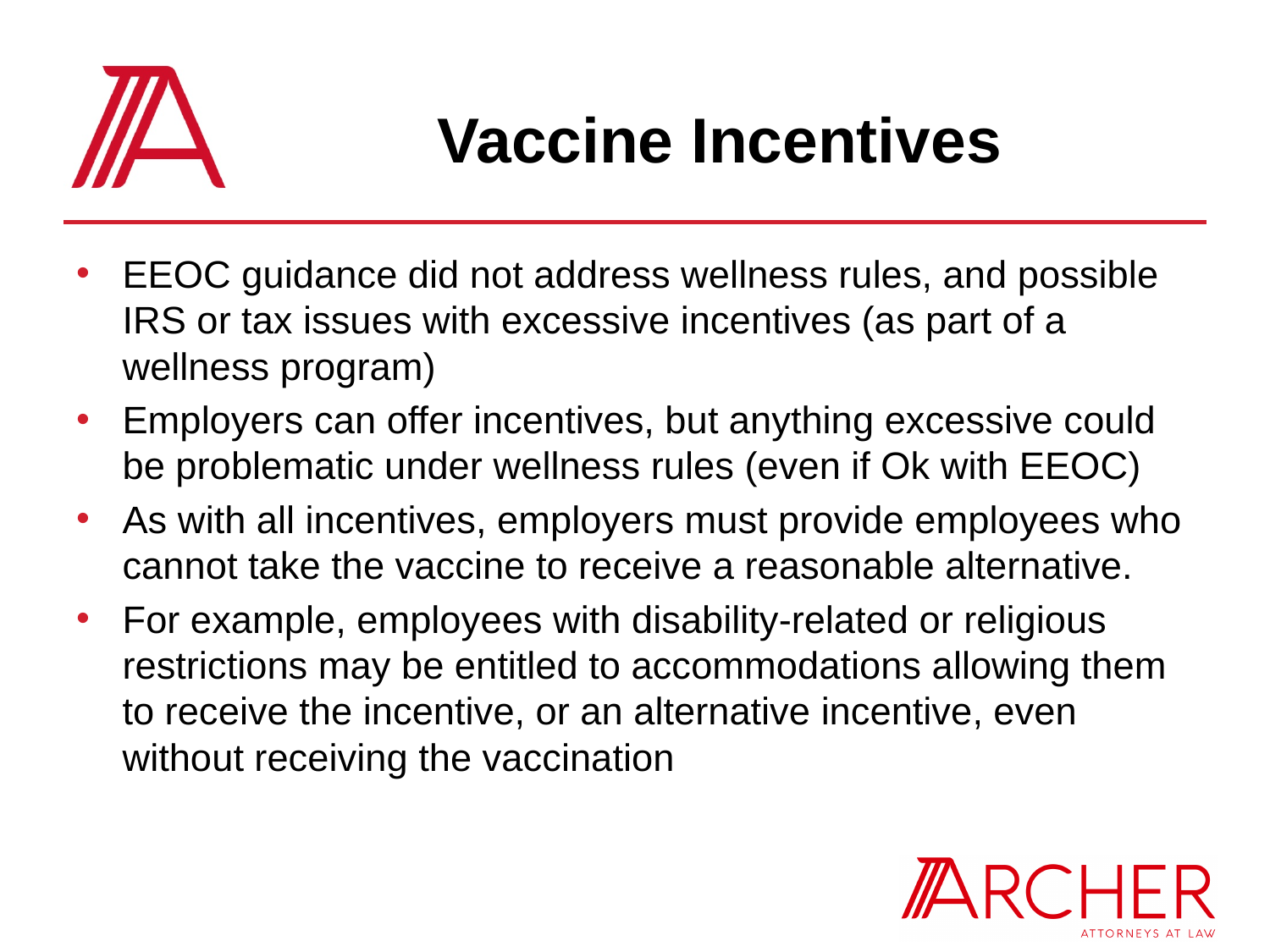

# Vaccine Incentives
EEOC guidance did not address wellness rules, and possible IRS or tax issues with excessive incentives (as part of a wellness program)
Employers can offer incentives, but anything excessive could be problematic under wellness rules (even if Ok with EEOC)
As with all incentives, employers must provide employees who cannot take the vaccine to receive a reasonable alternative.
For example, employees with disability-related or religious restrictions may be entitled to accommodations allowing them to receive the incentive, or an alternative incentive, even without receiving the vaccination